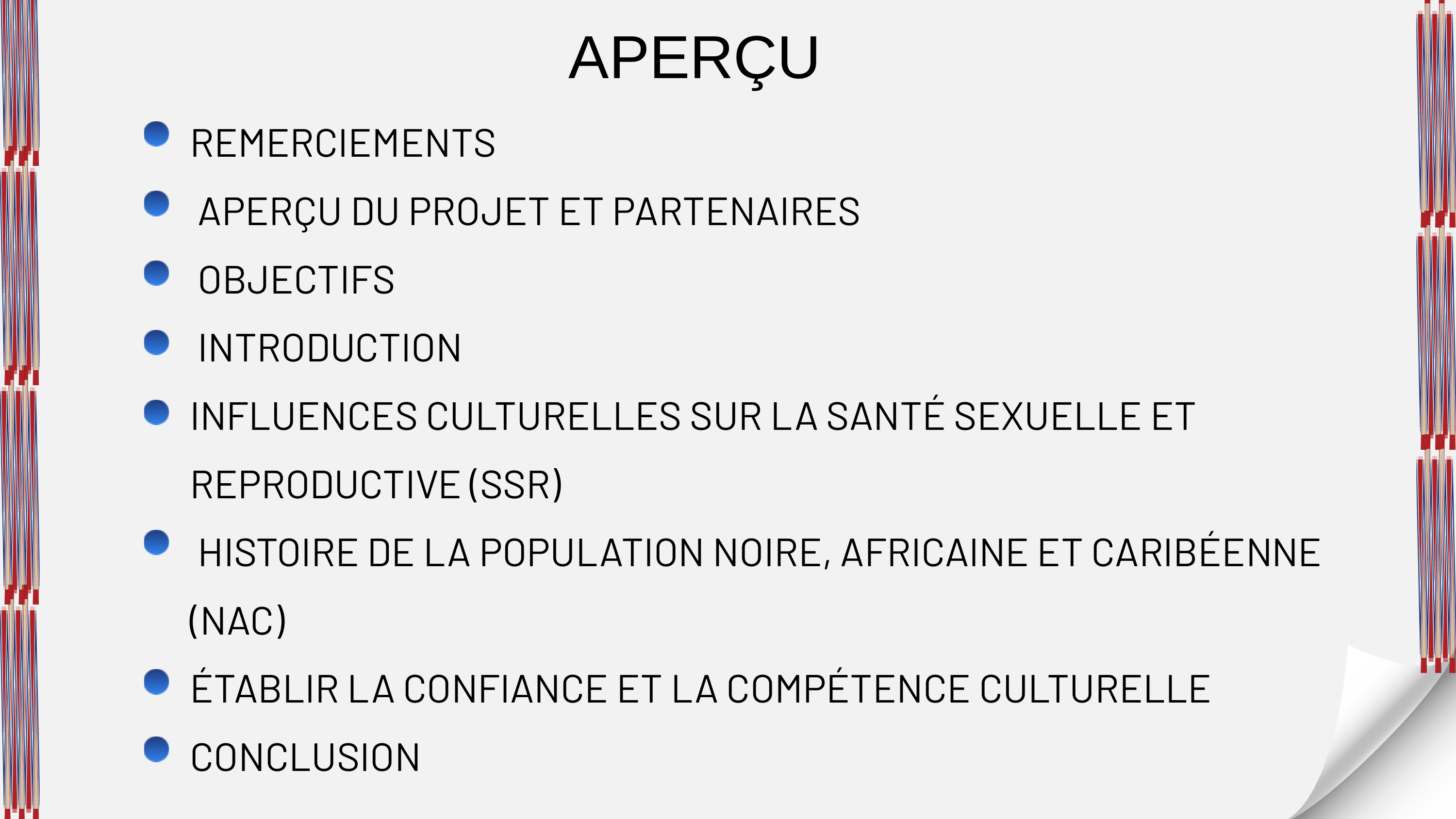

APERÇU

REMERCIEMENTS
 APERÇU DU PROJET ET PARTENAIRES
 OBJECTIFS
 INTRODUCTION
INFLUENCES CULTURELLES SUR LA SANTÉ SEXUELLE ET REPRODUCTIVE (SSR)
 HISTOIRE DE LA POPULATION NOIRE, AFRICAINE ET CARIBÉENNE  (NAC)
ÉTABLIR LA CONFIANCE ET LA COMPÉTENCE CULTURELLE
CONCLUSION